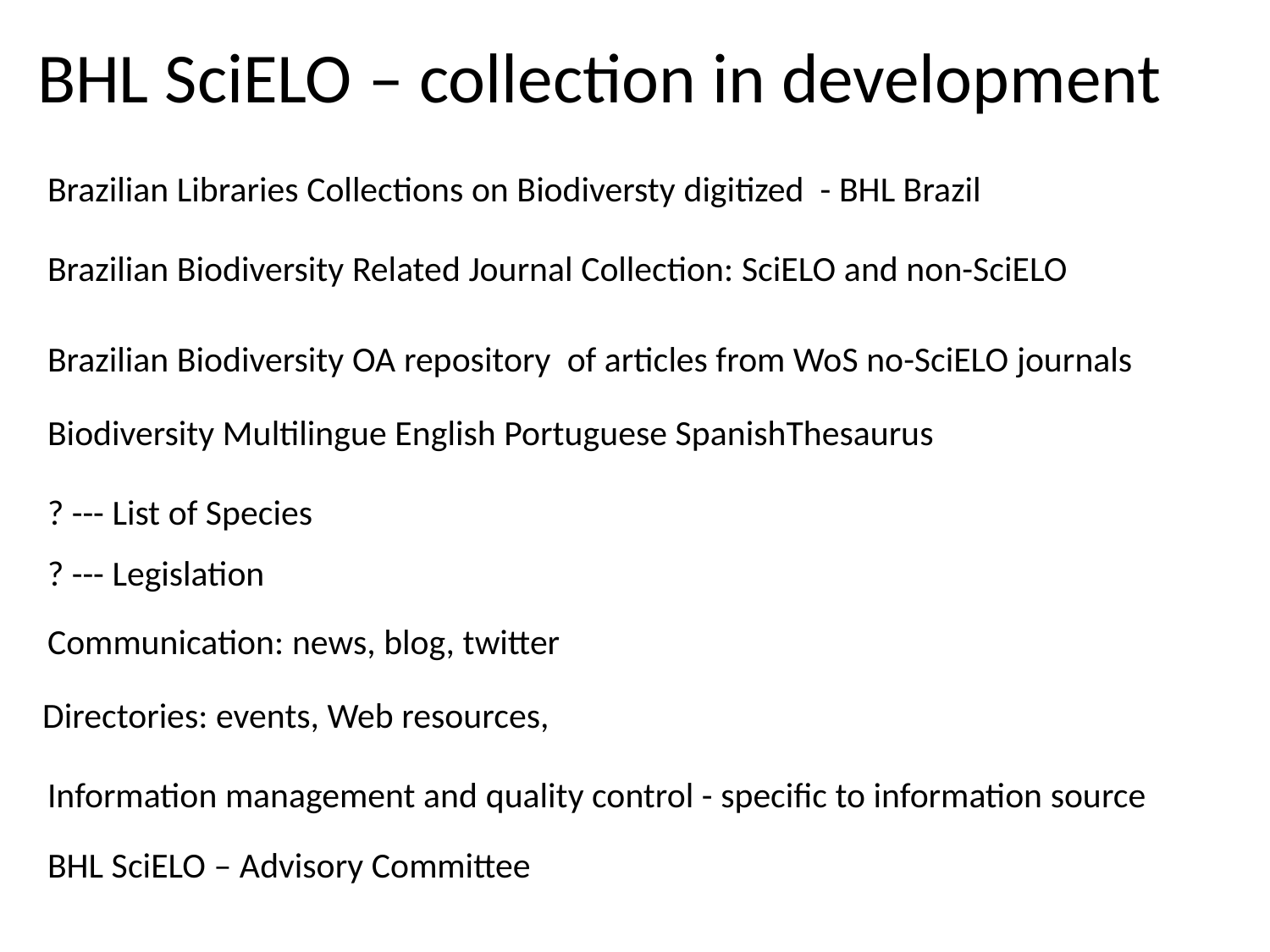

BHL SciELO – collection in development
Brazilian Libraries Collections on Biodiversty digitized  - BHL Brazil
Brazilian Biodiversity Related Journal Collection: SciELO and non-SciELO
Brazilian Biodiversity OA repository  of articles from WoS no-SciELO journals
Biodiversity Multilingue English Portuguese SpanishThesaurus
? --- List of Species
? --- Legislation
Communication: news, blog, twitter
Directories: events, Web resources,
Information management and quality control - specific to information source
BHL SciELO – Advisory Committee